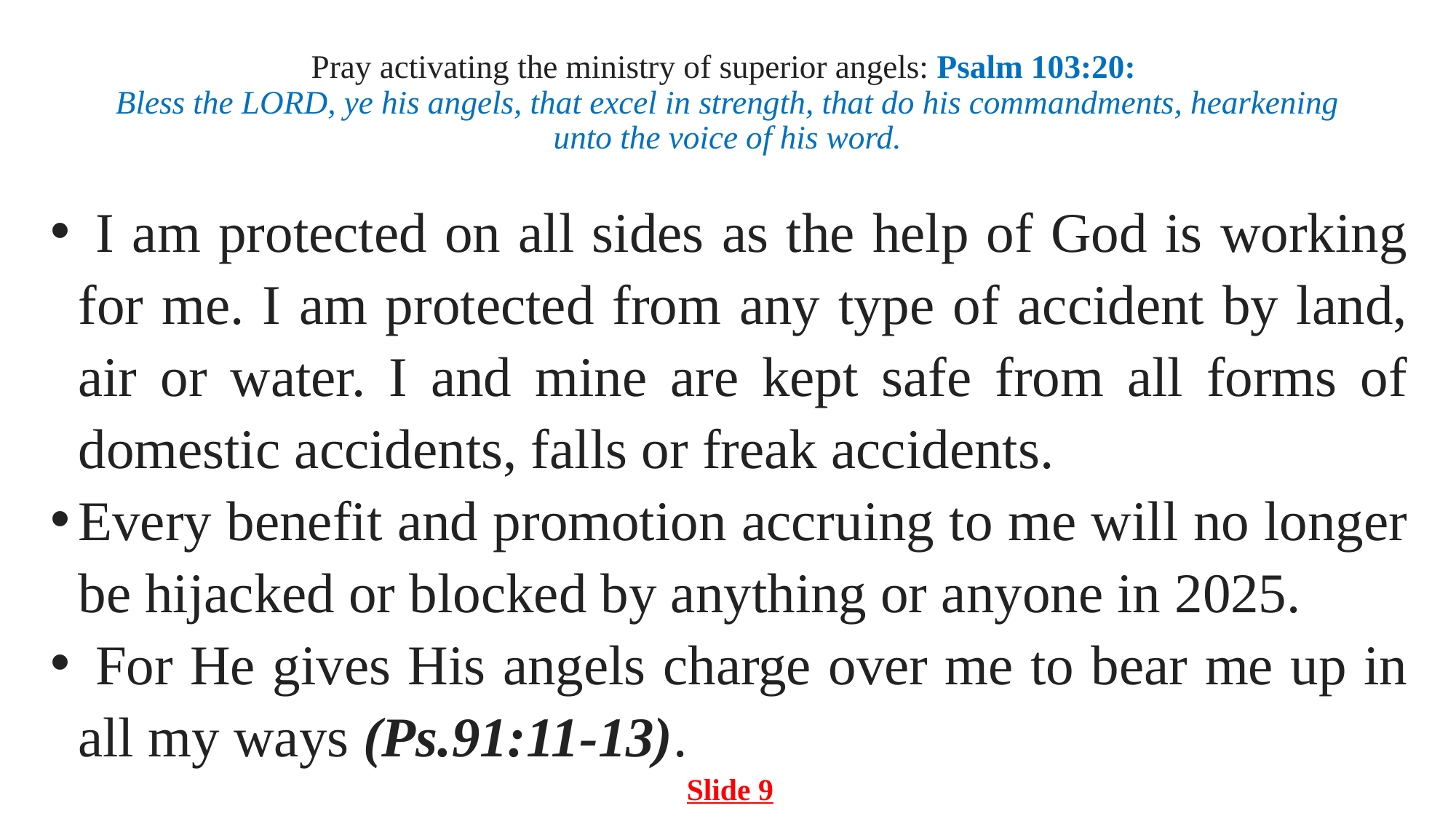

# Pray activating the ministry of superior angels: Psalm 103:20: Bless the LORD, ye his angels, that excel in strength, that do his commandments, hearkening unto the voice of his word.
 I am protected on all sides as the help of God is working for me. I am protected from any type of accident by land, air or water. I and mine are kept safe from all forms of domestic accidents, falls or freak accidents.
Every benefit and promotion accruing to me will no longer be hijacked or blocked by anything or anyone in 2025.
 For He gives His angels charge over me to bear me up in all my ways (Ps.91:11-13).
Slide 9